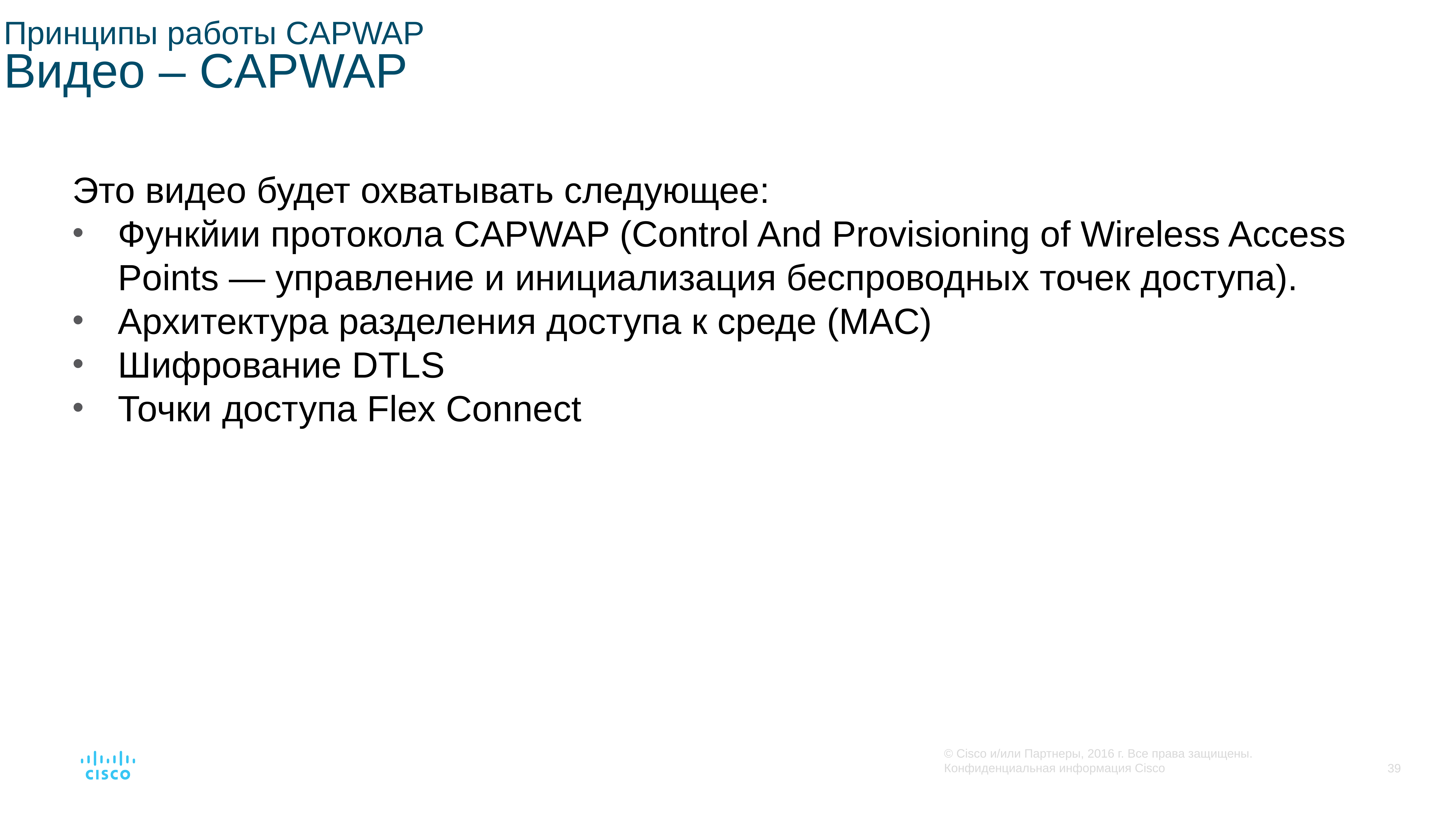

# Принципы работы CAPWAP Видео – CAPWAP
Это видео будет охватывать следующее:
Функйии протокола CAPWAP (Control And Provisioning of Wireless Access Points — управление и инициализация беспроводных точек доступа).
Архитектура разделения доступа к среде (MAC)
Шифрование DTLS
Точки доступа Flex Connect